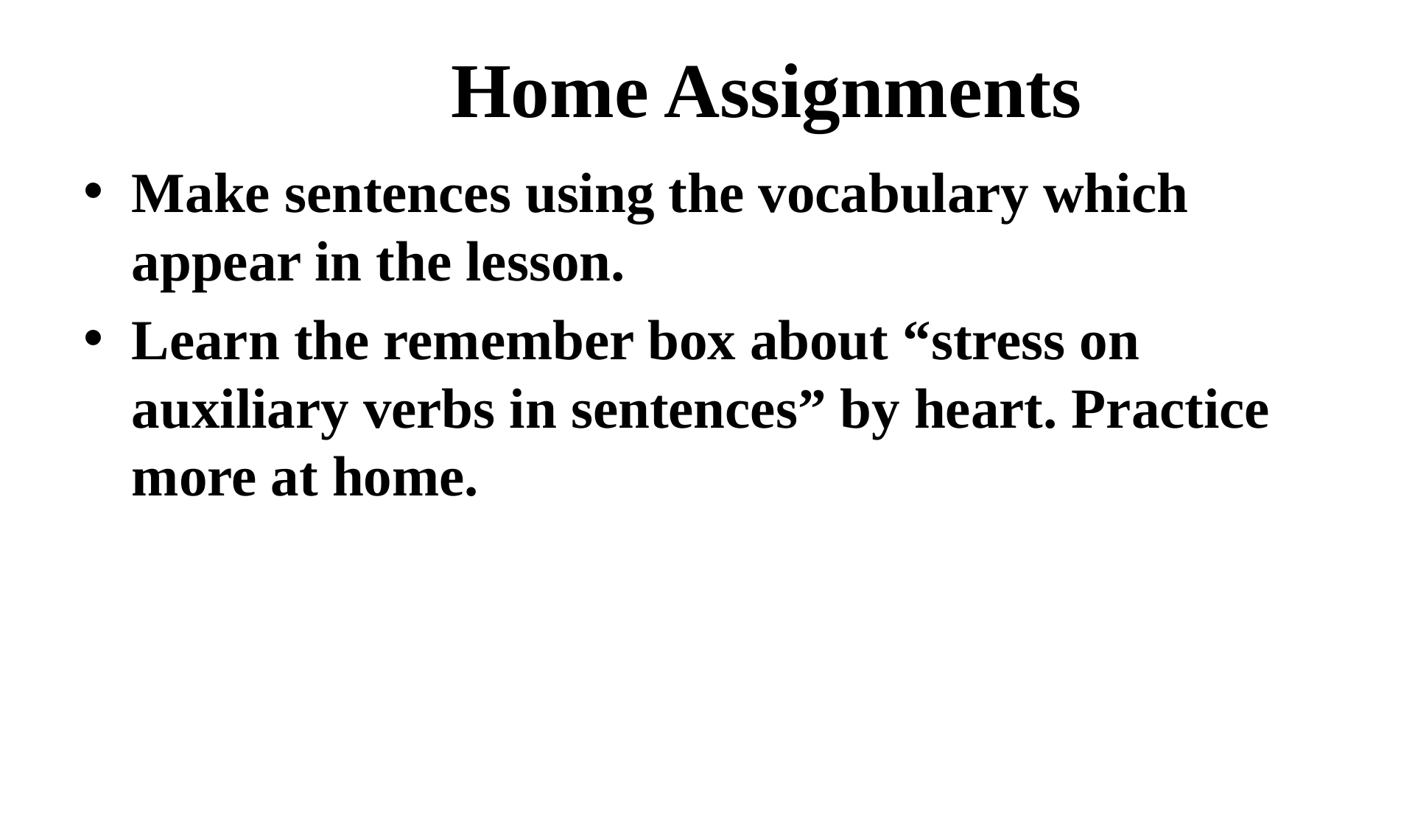

# Home Assignments
Make sentences using the vocabulary which appear in the lesson.
Learn the remember box about “stress on auxiliary verbs in sentences” by heart. Practice more at home.